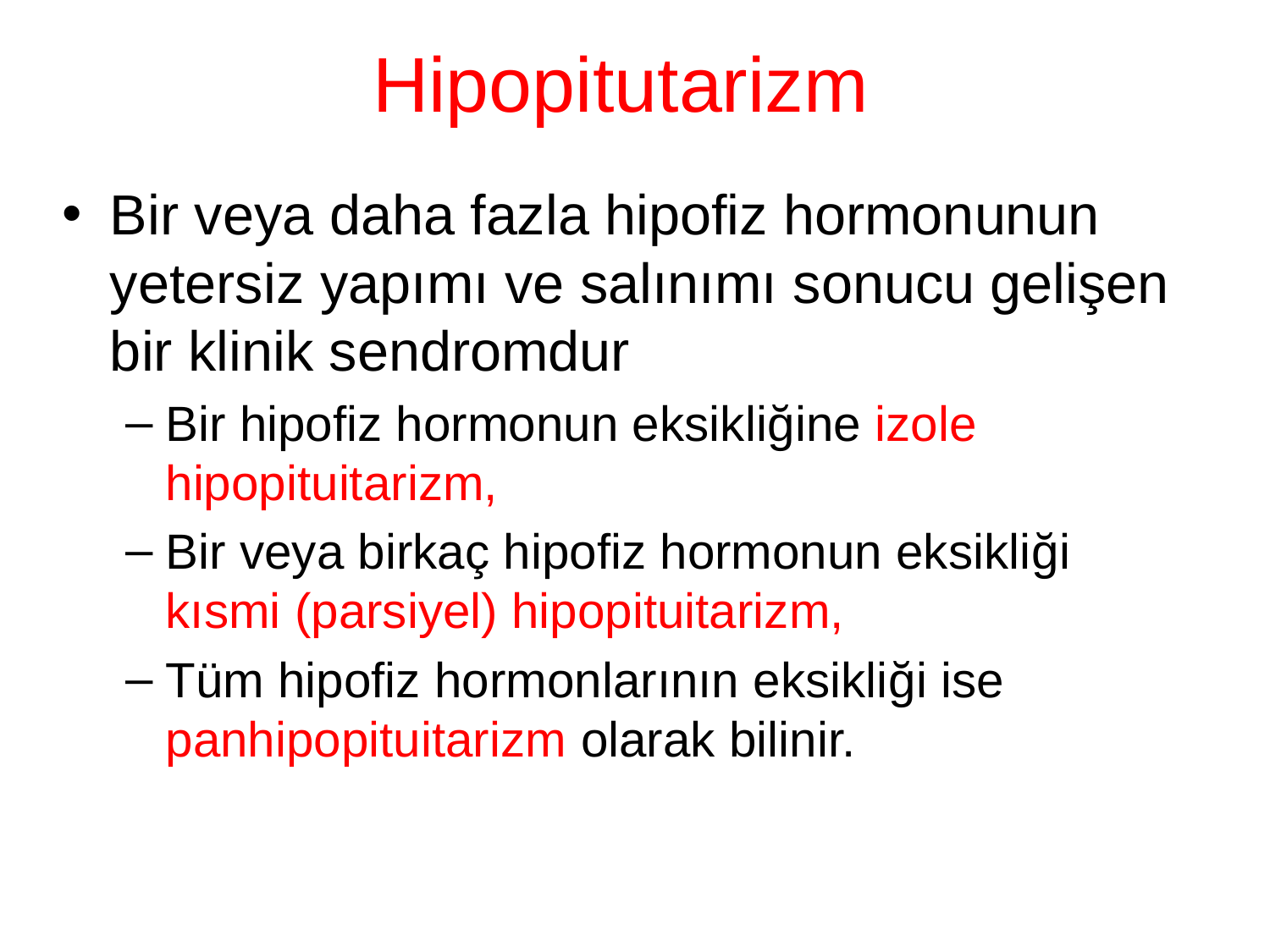

# Hipopitutarizm
Bir veya daha fazla hipofiz hormonunun yetersiz yapımı ve salınımı sonucu gelişen bir klinik sendromdur
Bir hipofiz hormonun eksikliğine izole hipopituitarizm,
Bir veya birkaç hipofiz hormonun eksikliği kısmi (parsiyel) hipopituitarizm,
Tüm hipofiz hormonlarının eksikliği ise panhipopituitarizm olarak bilinir.